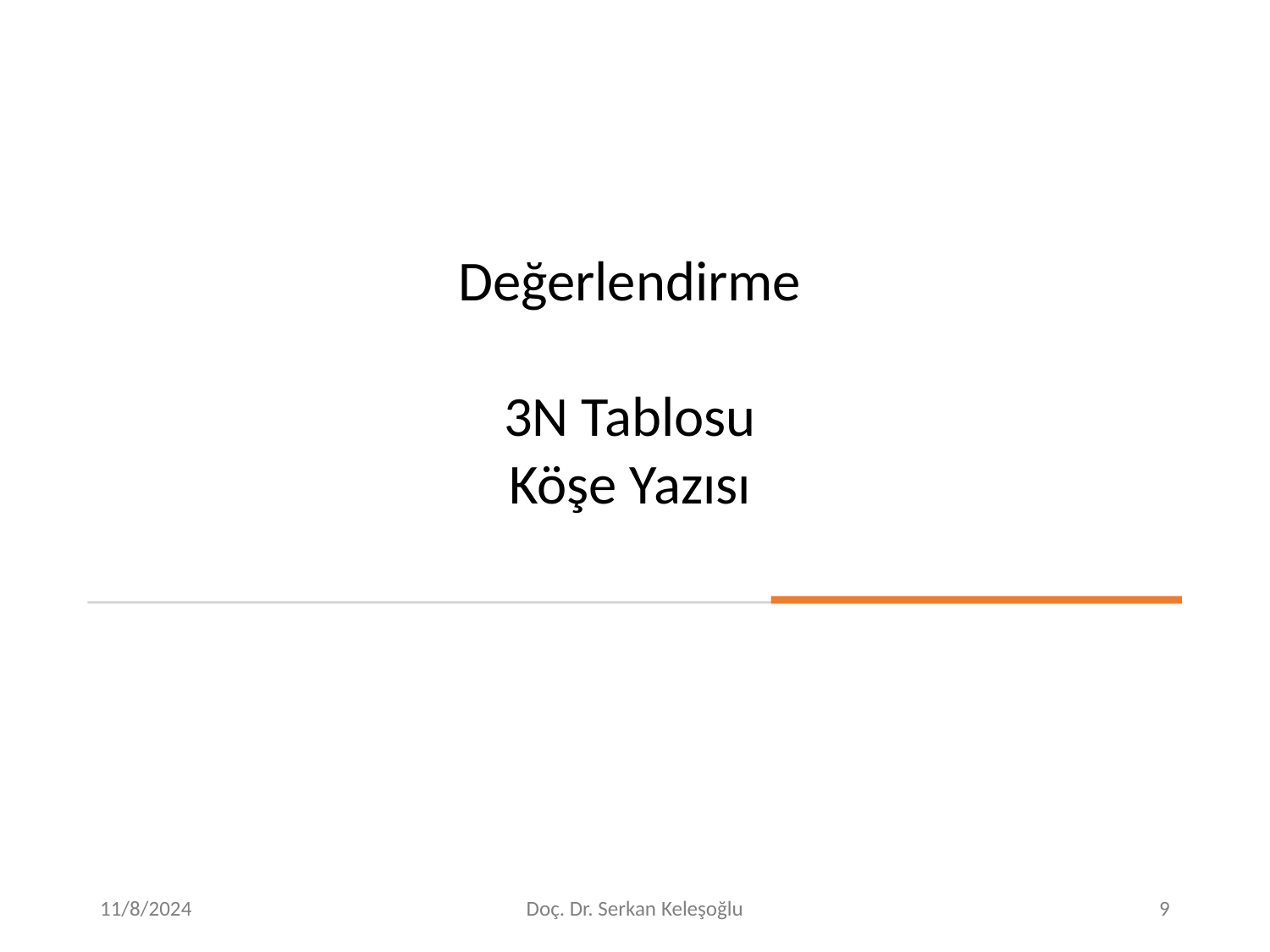

Değerlendirme

3N Tablosu
Köşe Yazısı

11/8/2024
Doç. Dr. Serkan Keleşoğlu
9